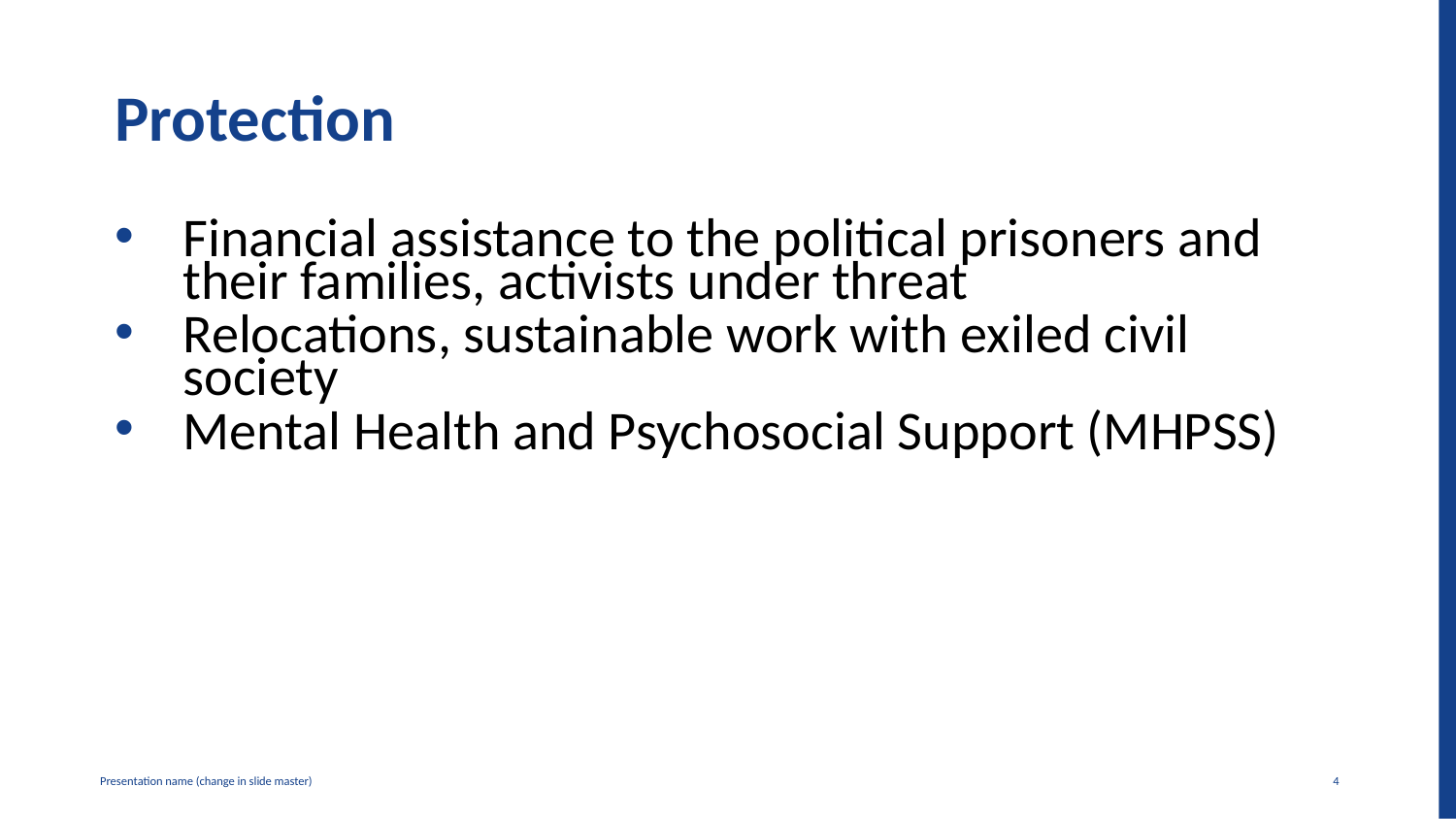

# Protection
Financial assistance to the political prisoners and their families, activists under threat
Relocations, sustainable work with exiled civil society
Mental Health and Psychosocial Support (MHPSS)